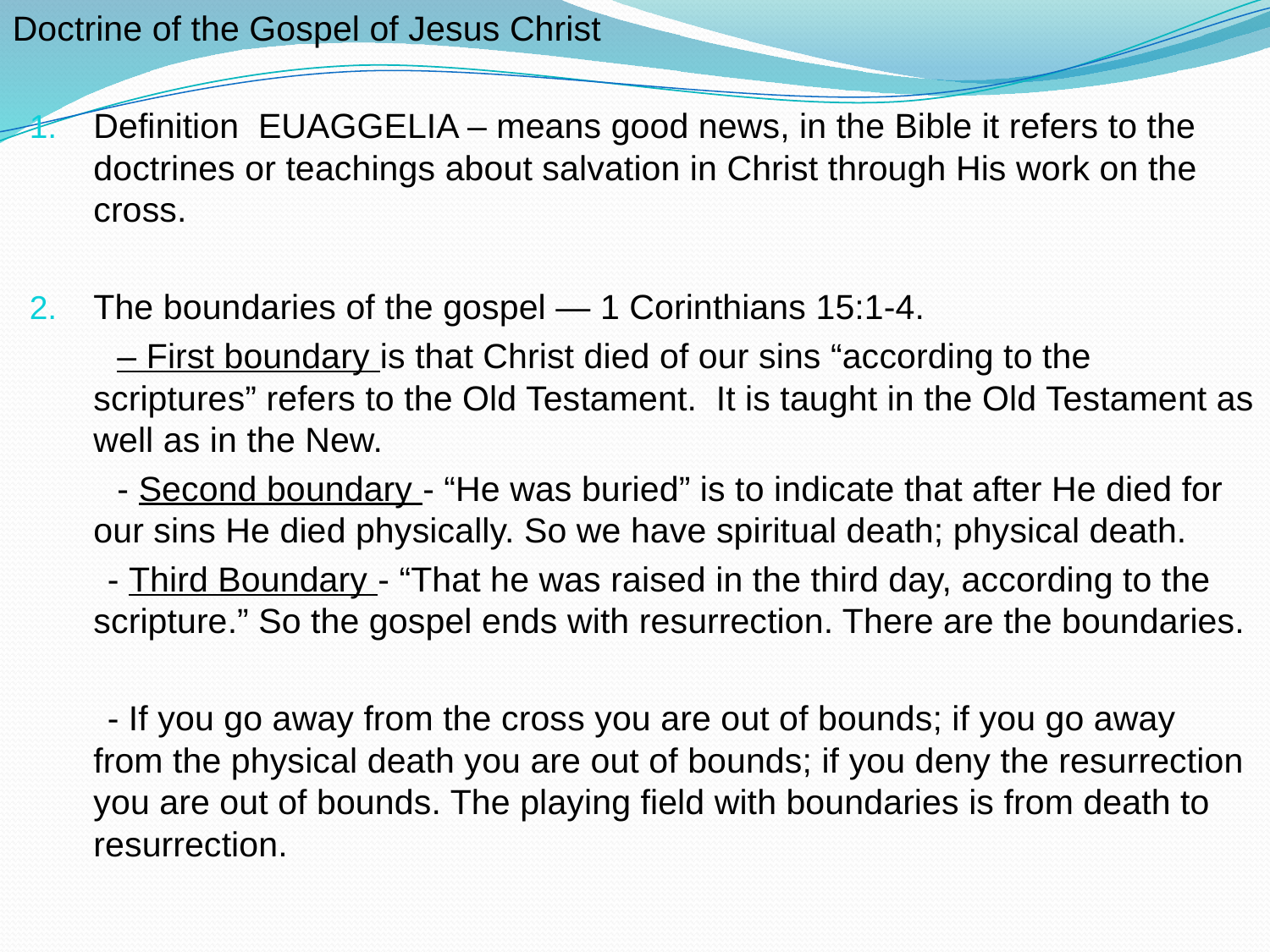

Doctrine of the Gospel of Jesus Christ

Definition  EUAGGELIA – means good news, in the Bible it refers to the doctrines or teachings about salvation in Christ through His work on the cross.

The boundaries of the gospel — 1 Corinthians 15:1-4.
         – First boundary is that Christ died of our sins “according to the scriptures” refers to the Old Testament.  It is taught in the Old Testament as well as in the New.
         - Second boundary - “He was buried” is to indicate that after He died for our sins He died physically. So we have spiritual death; physical death.
        - Third Boundary - “That he was raised in the third day, according to the scripture.” So the gospel ends with resurrection. There are the boundaries.

        - If you go away from the cross you are out of bounds; if you go away from the physical death you are out of bounds; if you deny the resurrection you are out of bounds. The playing field with boundaries is from death to resurrection.